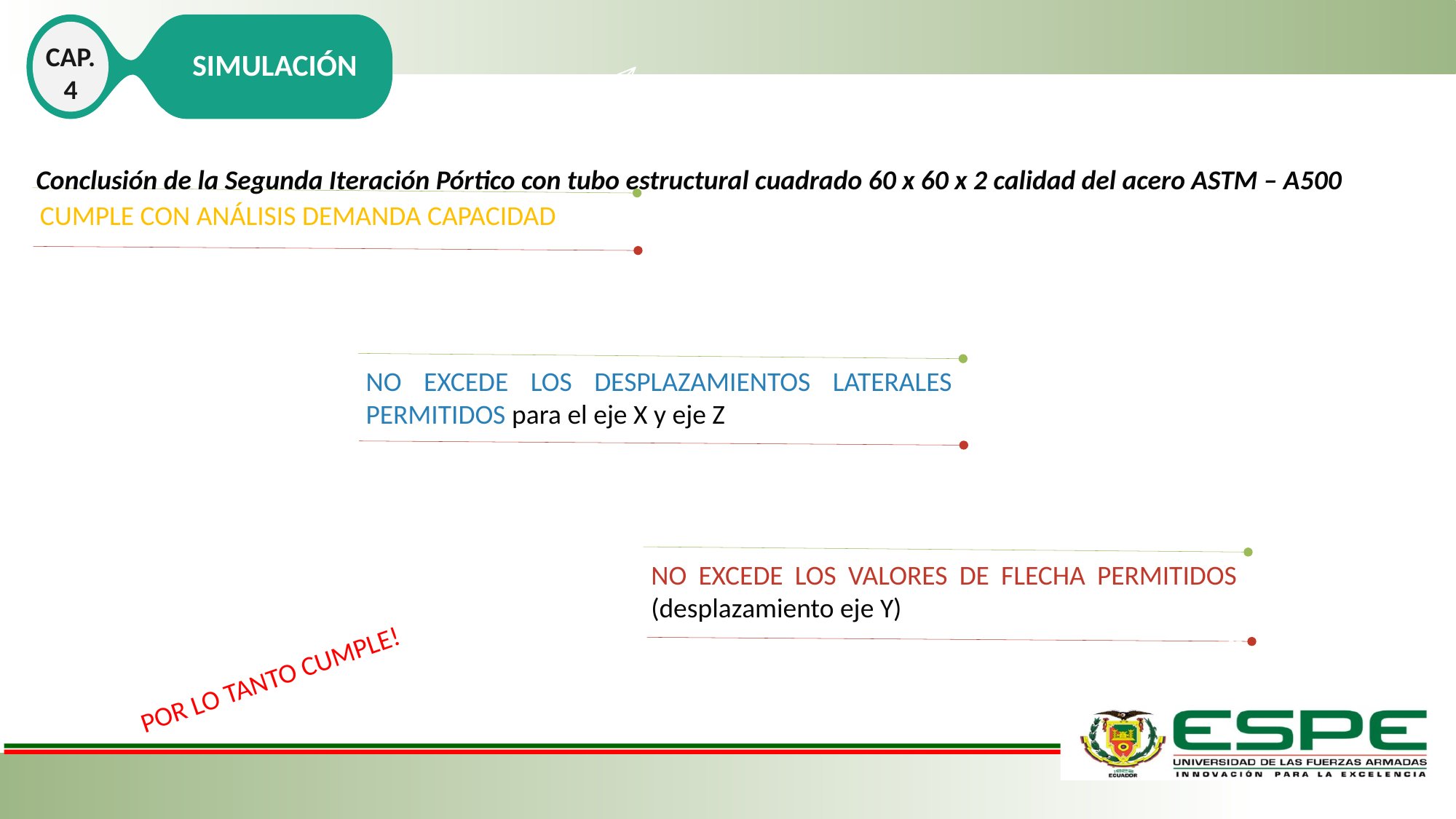

CAP. 4
SIMULACIÓN

CUMPLE CON ANÁLISIS DEMANDA CAPACIDAD

Conclusión de la Segunda Iteración Pórtico con tubo estructural cuadrado 60 x 60 x 2 calidad del acero ASTM – A500

NO EXCEDE LOS DESPLAZAMIENTOS LATERALES PERMITIDOS para el eje X y eje Z

NO EXCEDE LOS VALORES DE FLECHA PERMITIDOS (desplazamiento eje Y)

POR LO TANTO CUMPLE!